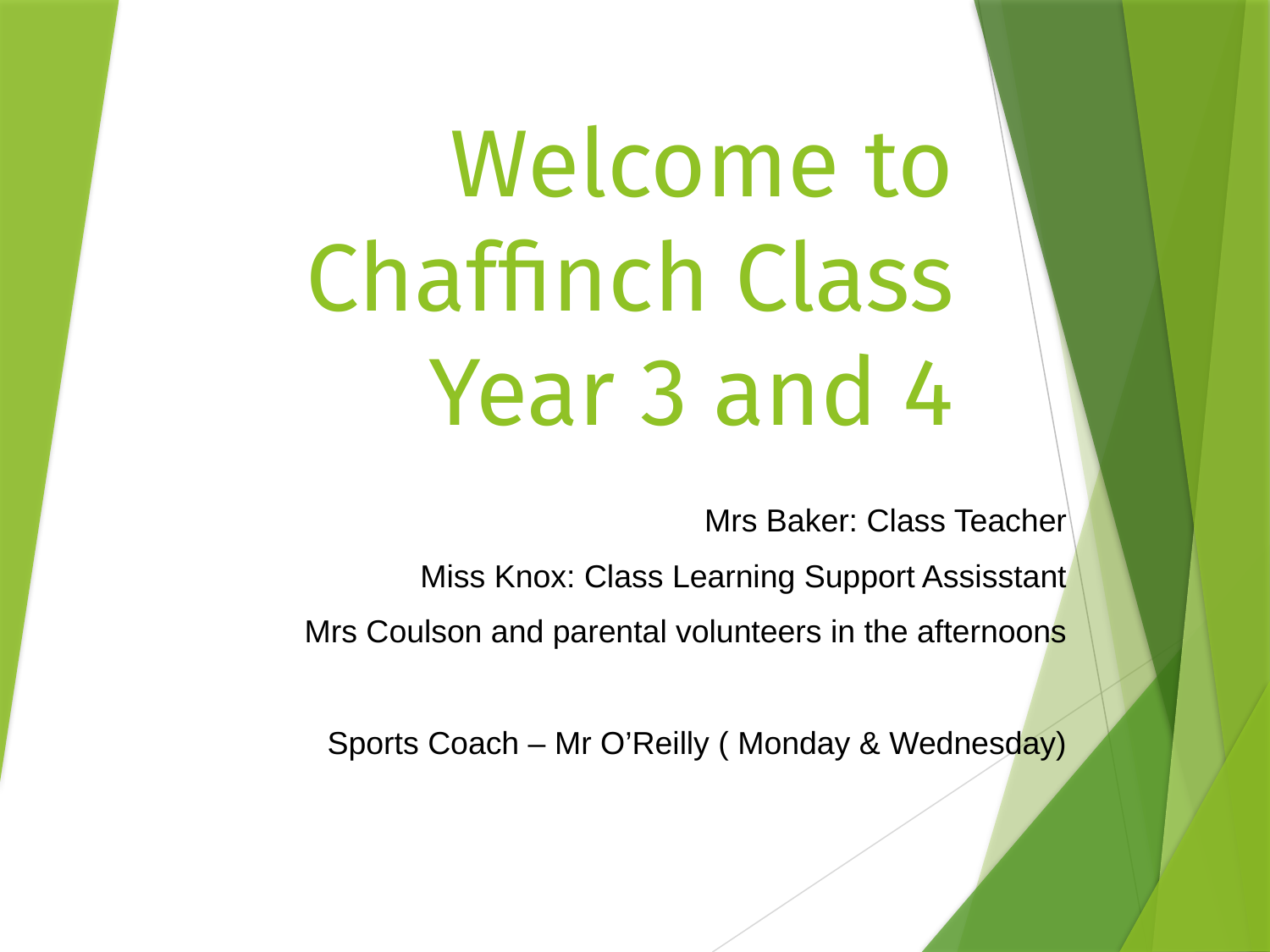

# Welcome to Chaffinch Class Year 3 and 4
Mrs Baker: Class Teacher
Miss Knox: Class Learning Support Assisstant
Mrs Coulson and parental volunteers in the afternoons

Sports Coach – Mr O’Reilly ( Monday & Wednesday)